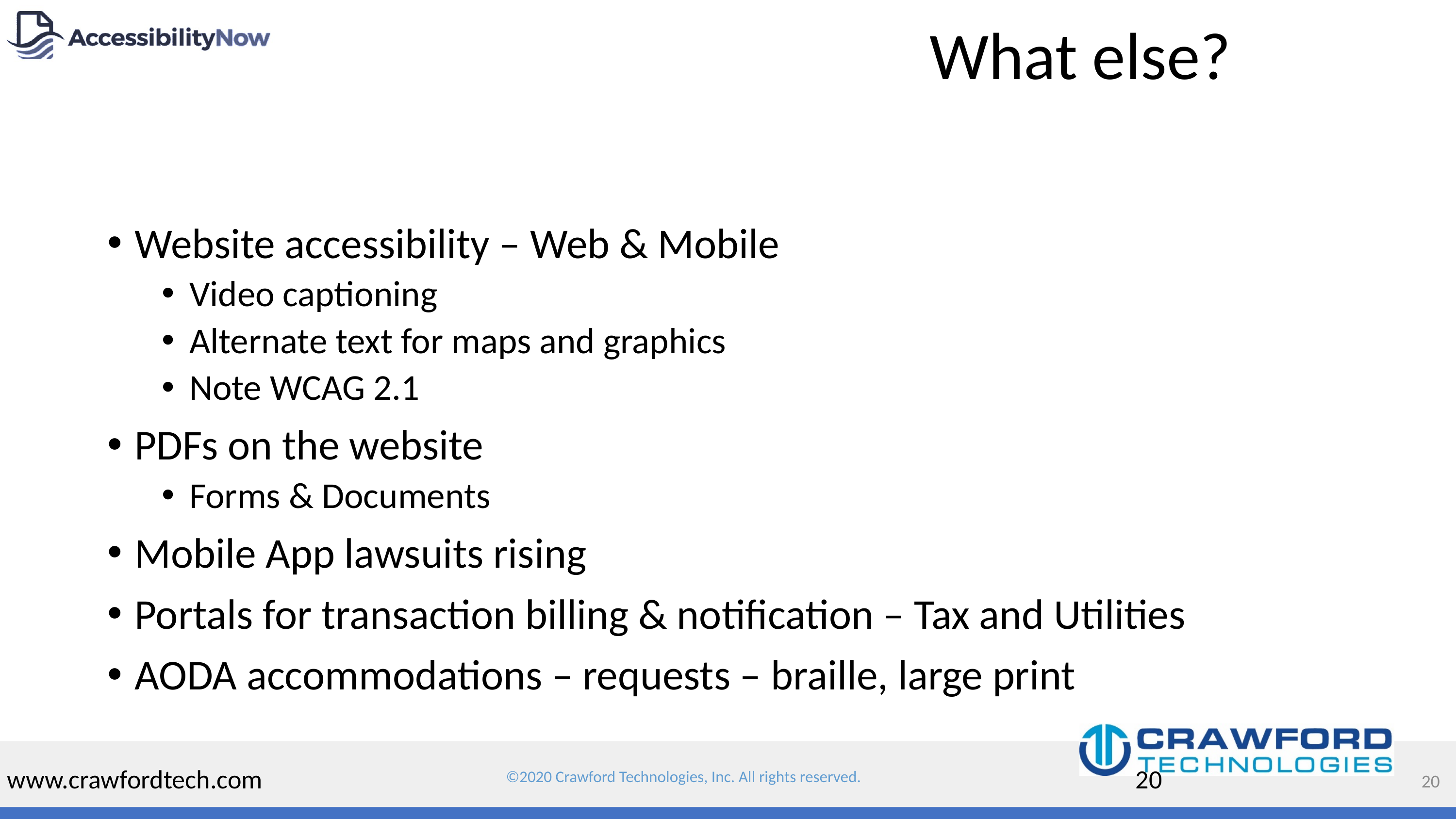

# What else?
Website accessibility – Web & Mobile
Video captioning
Alternate text for maps and graphics
Note WCAG 2.1
PDFs on the website
Forms & Documents
Mobile App lawsuits rising
Portals for transaction billing & notification – Tax and Utilities
AODA accommodations – requests – braille, large print

www.crawfordtech.com
20